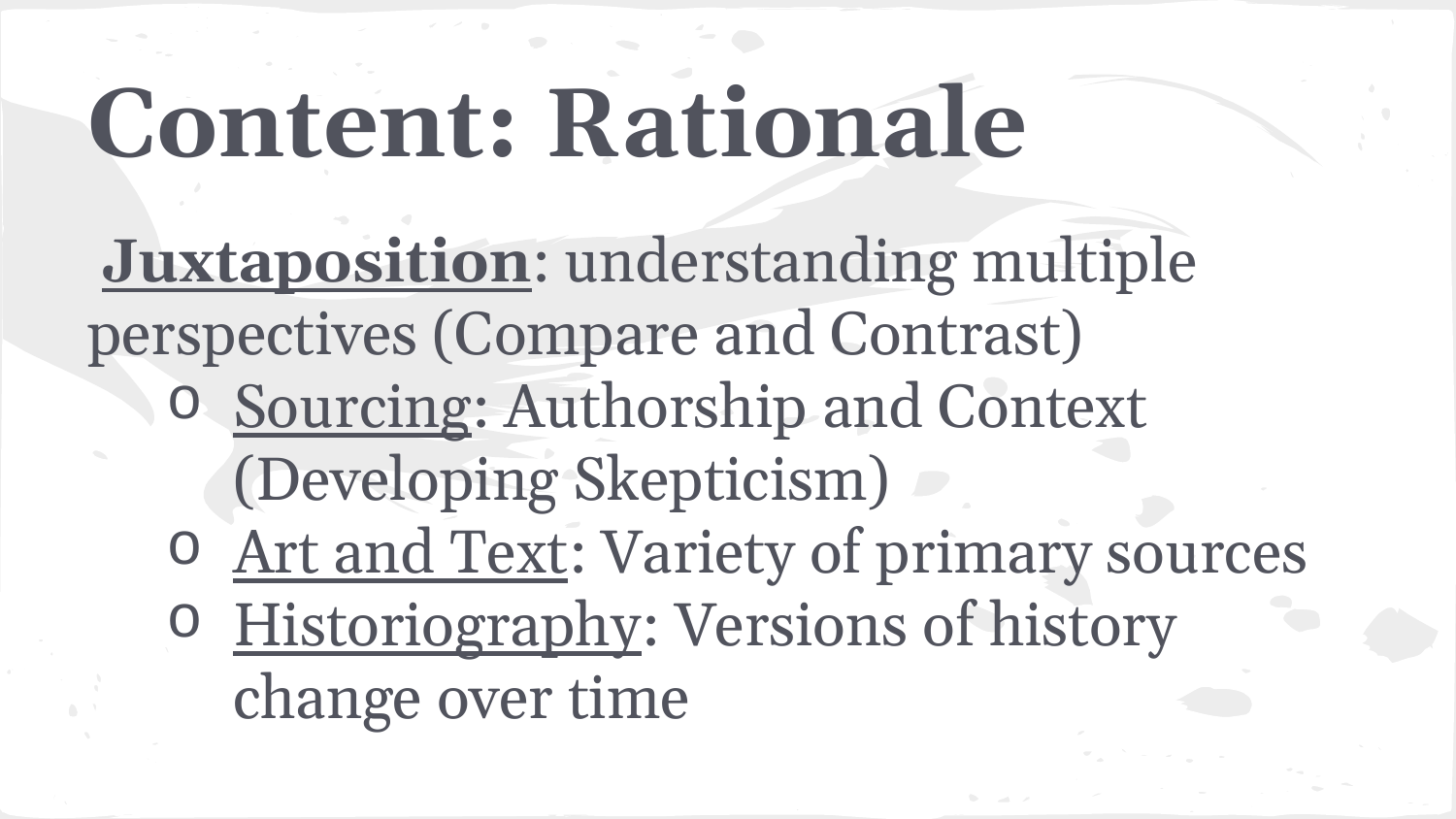

# Content: Rationale
 Juxtaposition: understanding multiple perspectives (Compare and Contrast)
Sourcing: Authorship and Context (Developing Skepticism)
Art and Text: Variety of primary sources
Historiography: Versions of history change over time